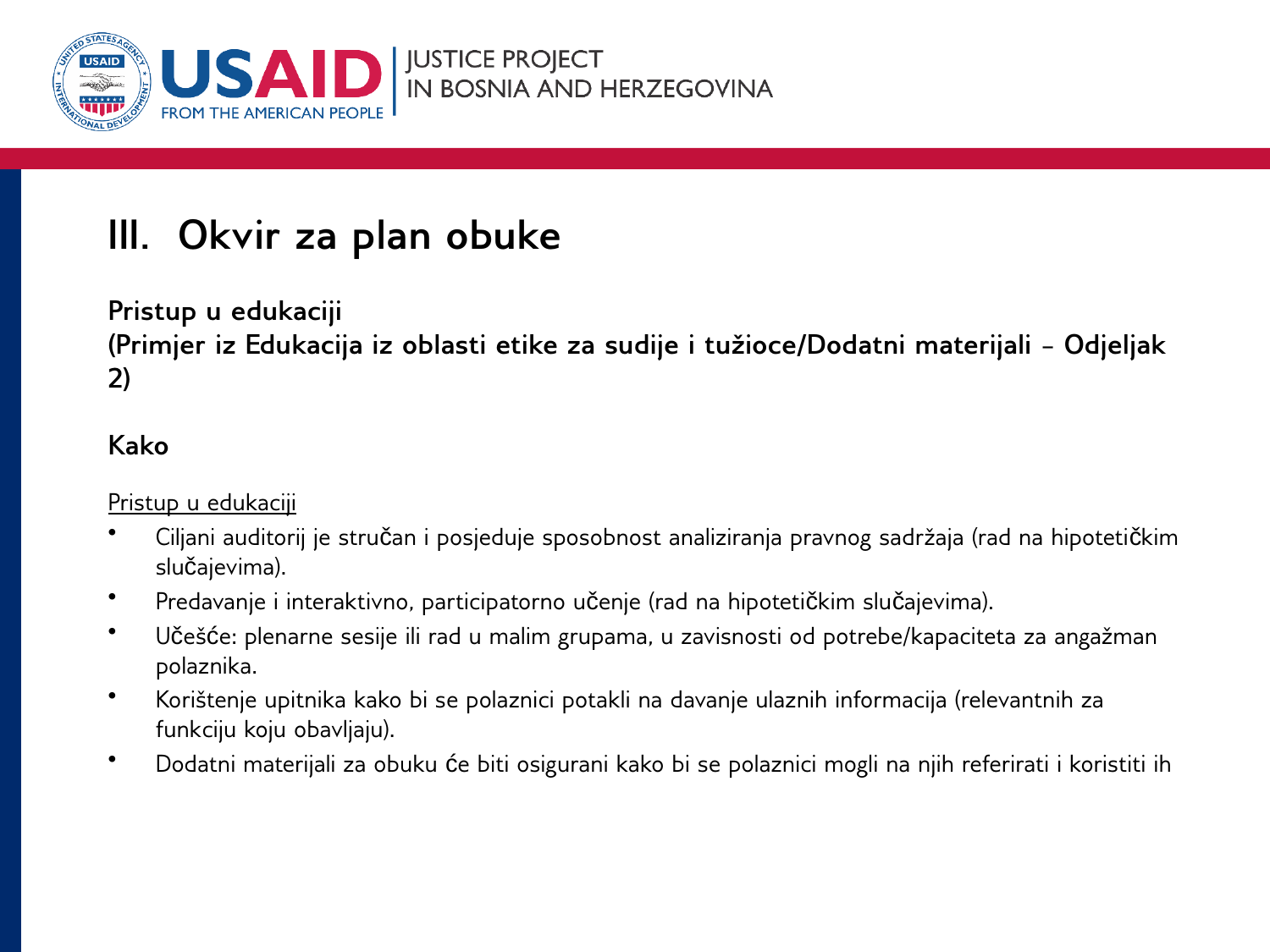

# III.  Okvir za plan obuke
Pristup u edukaciji
(Primjer iz Edukacija iz oblasti etike za sudije i tužioce/Dodatni materijali – Odjeljak 2)

Kako

Pristup u edukaciji
Ciljani auditorij je stručan i posjeduje sposobnost analiziranja pravnog sadržaja (rad na hipotetičkim slučajevima).
Predavanje i interaktivno, participatorno učenje (rad na hipotetičkim slučajevima).
Učešće: plenarne sesije ili rad u malim grupama, u zavisnosti od potrebe/kapaciteta za angažman polaznika.
Korištenje upitnika kako bi se polaznici potakli na davanje ulaznih informacija (relevantnih za funkciju koju obavljaju).
Dodatni materijali za obuku će biti osigurani kako bi se polaznici mogli na njih referirati i koristiti ih